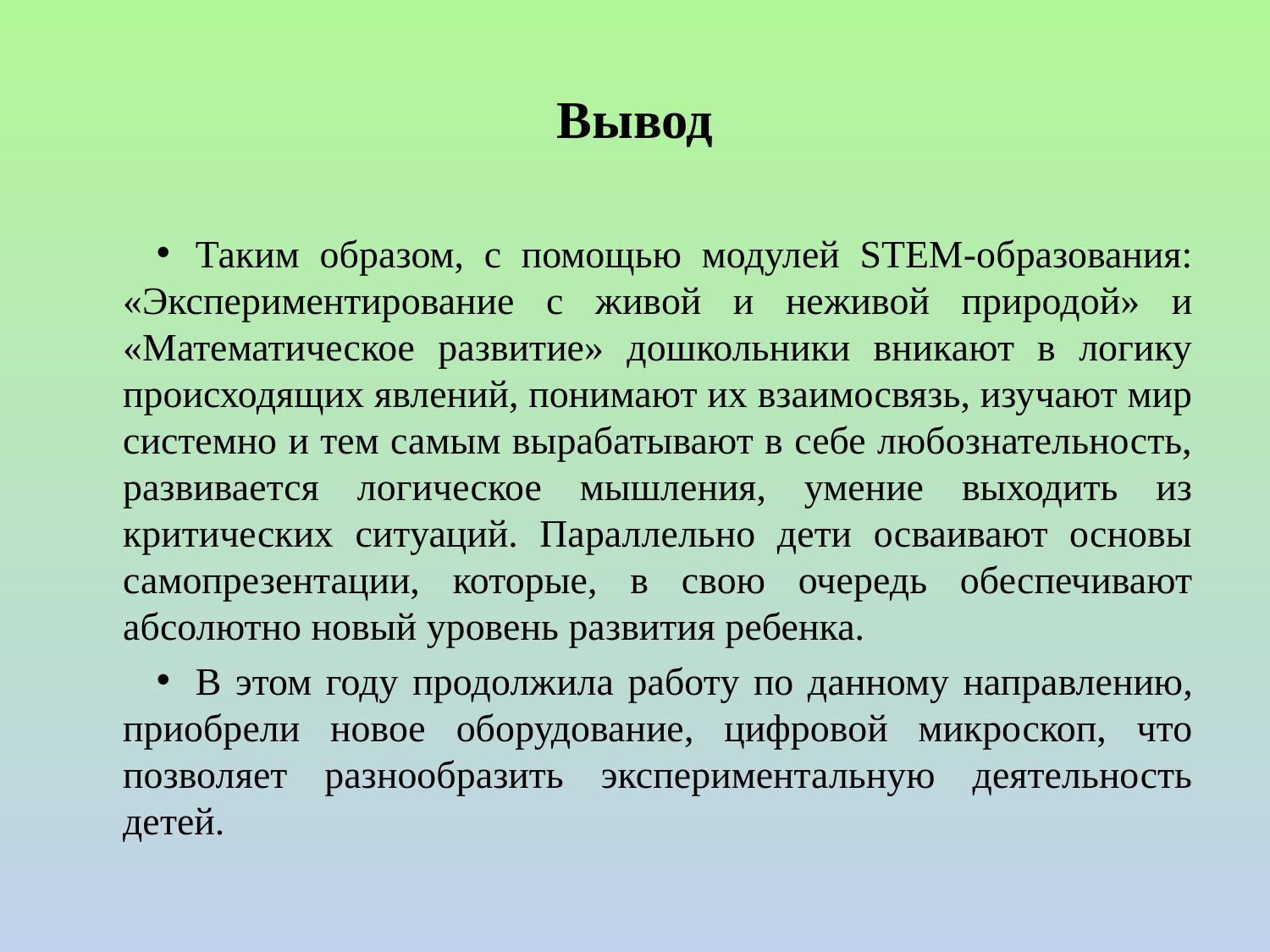

# Вывод
Таким образом, с помощью модулей STEМ-образования: «Экспериментирование с живой и неживой природой» и «Математическое развитие» дошкольники вникают в логику происходящих явлений, понимают их взаимосвязь, изучают мир системно и тем самым вырабатывают в себе любознательность, развивается логическое мышления, умение выходить из критических ситуаций. Параллельно дети осваивают основы самопрезентации, которые, в свою очередь обеспечивают абсолютно новый уровень развития ребенка.
В этом году продолжила работу по данному направлению, приобрели новое оборудование, цифровой микроскоп, что позволяет разнообразить экспериментальную деятельность детей.